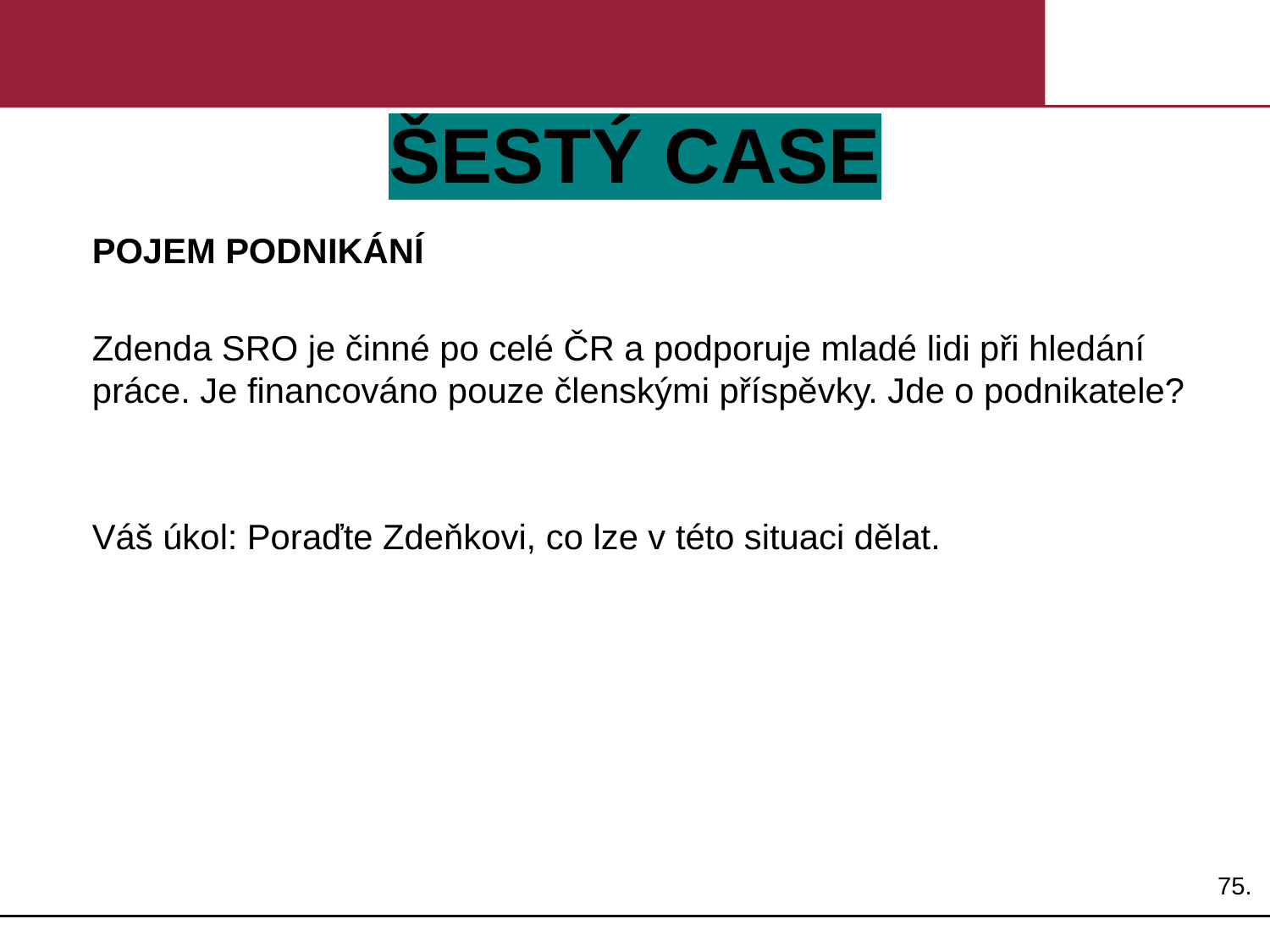

# ŠESTÝ CASE

POJEM PODNIKÁNÍ

Zdenda SRO je činné po celé ČR a podporuje mladé lidi při hledání práce. Je financováno pouze členskými příspěvky. Jde o podnikatele?

Váš úkol: Poraďte Zdeňkovi, co lze v této situaci dělat.

75.